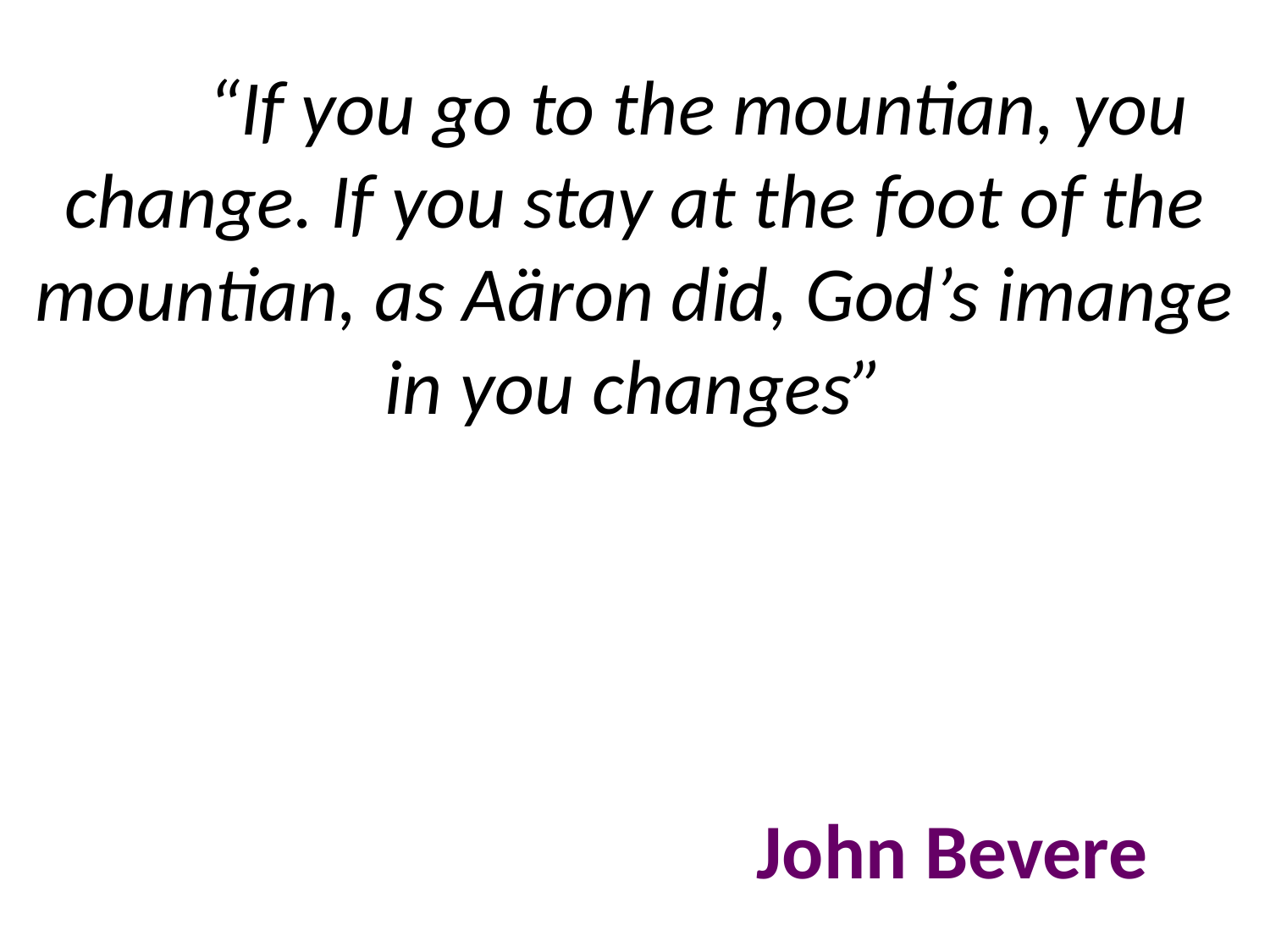

# “If you go to the mountian, you change. If you stay at the foot of the mountian, as Aäron did, God’s imange in you changes” John Bevere